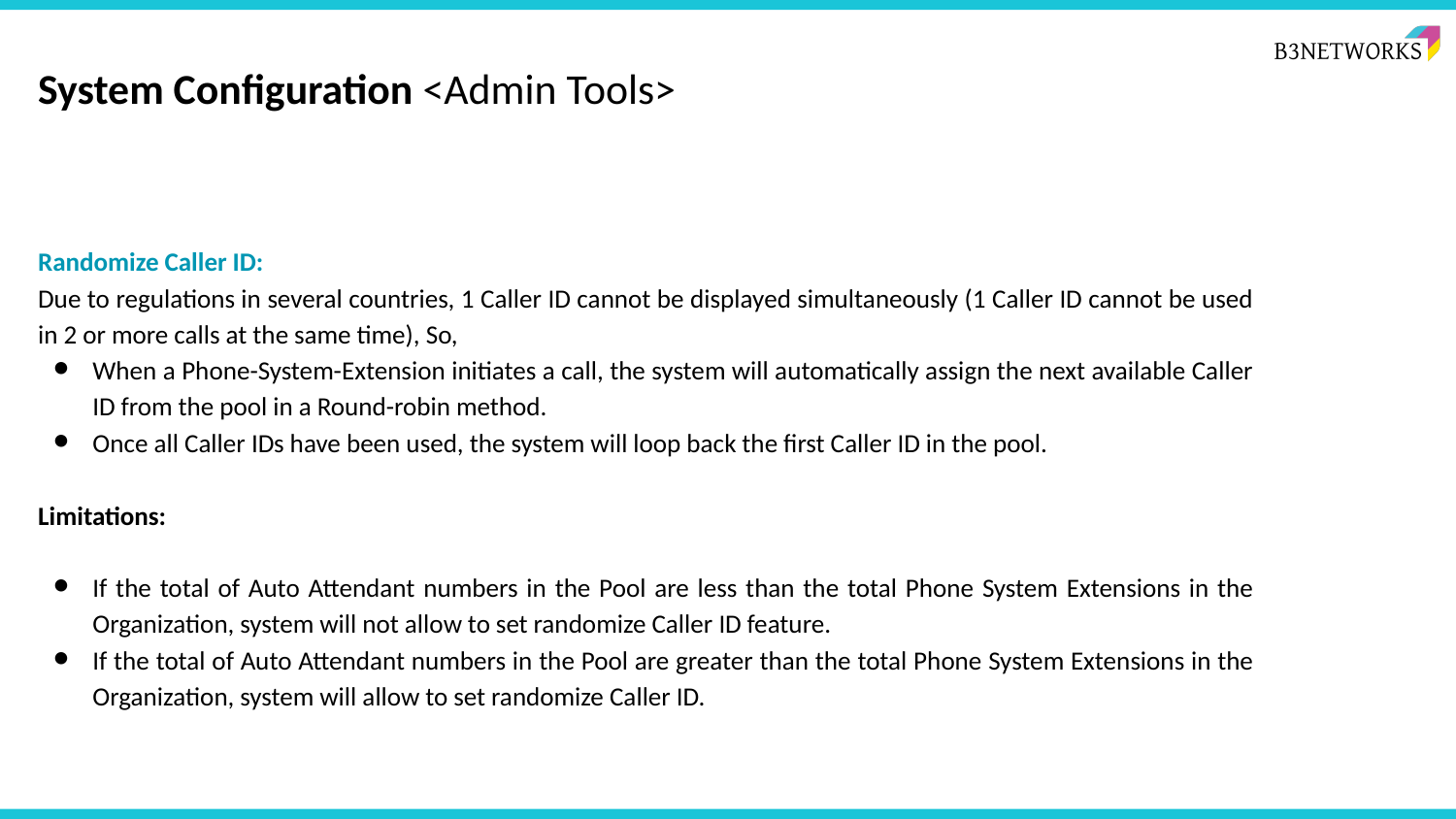

# System Configuration <Admin Tools>
Randomize Caller ID:
Due to regulations in several countries, 1 Caller ID cannot be displayed simultaneously (1 Caller ID cannot be used in 2 or more calls at the same time), So,
When a Phone-System-Extension initiates a call, the system will automatically assign the next available Caller ID from the pool in a Round-robin method.
Once all Caller IDs have been used, the system will loop back the first Caller ID in the pool.

Limitations:

If the total of Auto Attendant numbers in the Pool are less than the total Phone System Extensions in the Organization, system will not allow to set randomize Caller ID feature.
If the total of Auto Attendant numbers in the Pool are greater than the total Phone System Extensions in the Organization, system will allow to set randomize Caller ID.